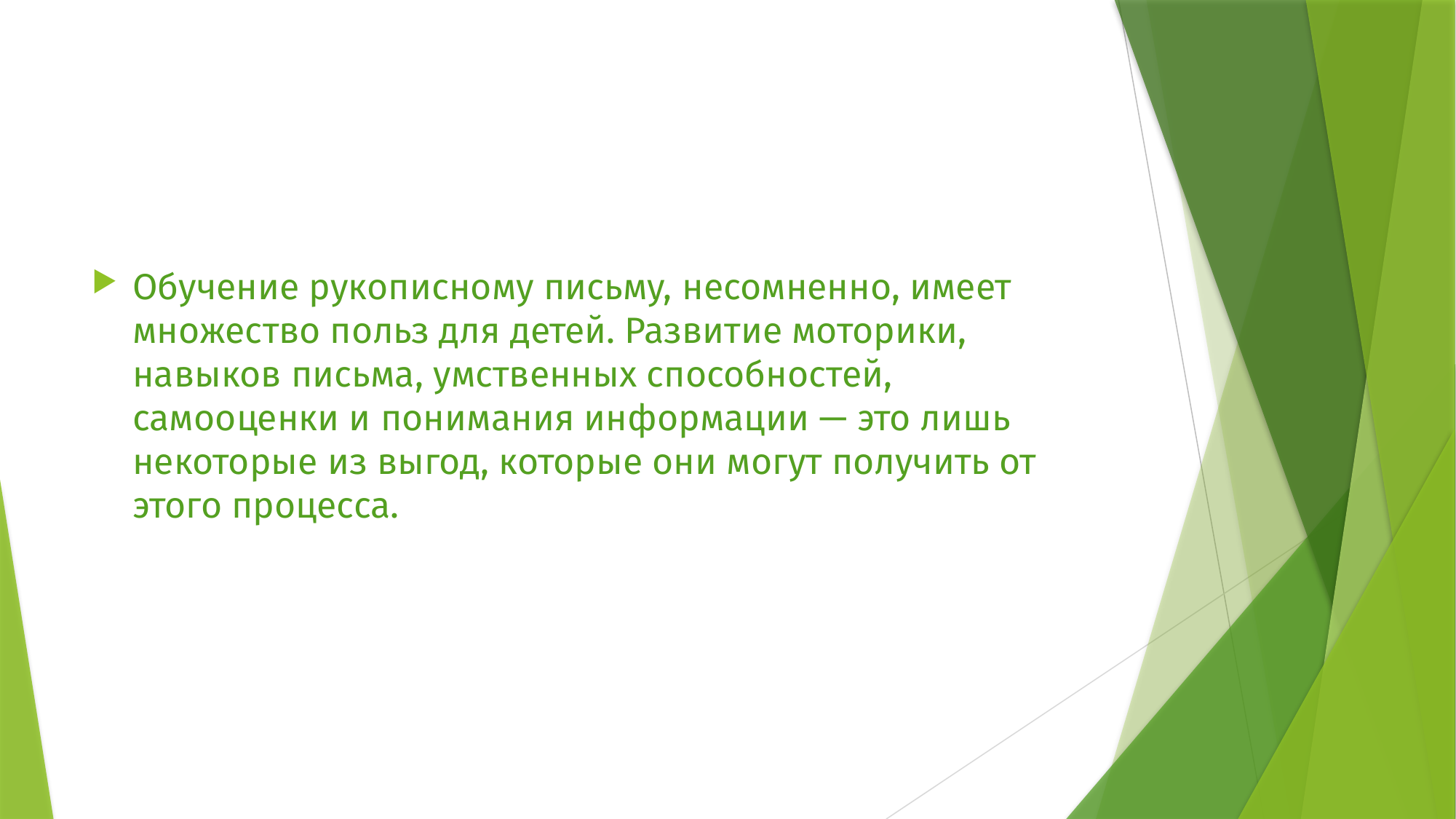

Обучение рукописному письму, несомненно, имеет множество польз для детей. Развитие моторики, навыков письма, умственных способностей, самооценки и понимания информации — это лишь некоторые из выгод, которые они могут получить от этого процесса.